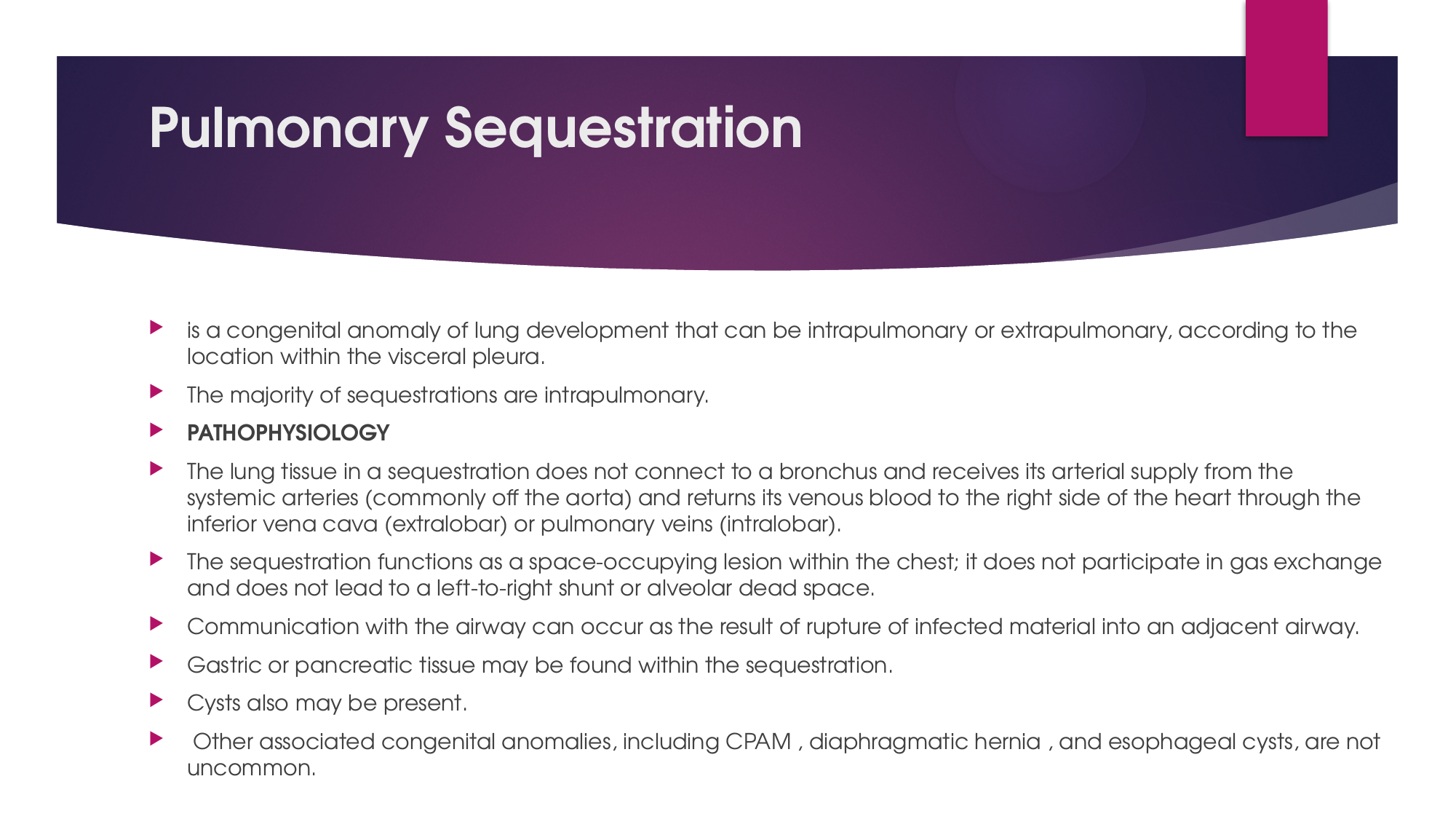

# Pulmonary Sequestration
is a congenital anomaly of lung development that can be intrapulmonary or extrapulmonary, according to the location within the visceral pleura.
The majority of sequestrations are intrapulmonary.
PATHOPHYSIOLOGY
The lung tissue in a sequestration does not connect to a bronchus and receives its arterial supply from the systemic arteries (commonly off the aorta) and returns its venous blood to the right side of the heart through the inferior vena cava (extralobar) or pulmonary veins (intralobar).
The sequestration functions as a space-occupying lesion within the chest; it does not participate in gas exchange and does not lead to a left-to-right shunt or alveolar dead space.
Communication with the airway can occur as the result of rupture of infected material into an adjacent airway.
Gastric or pancreatic tissue may be found within the sequestration.
Cysts also may be present.
 Other associated congenital anomalies, including CPAM , diaphragmatic hernia , and esophageal cysts, are not uncommon.